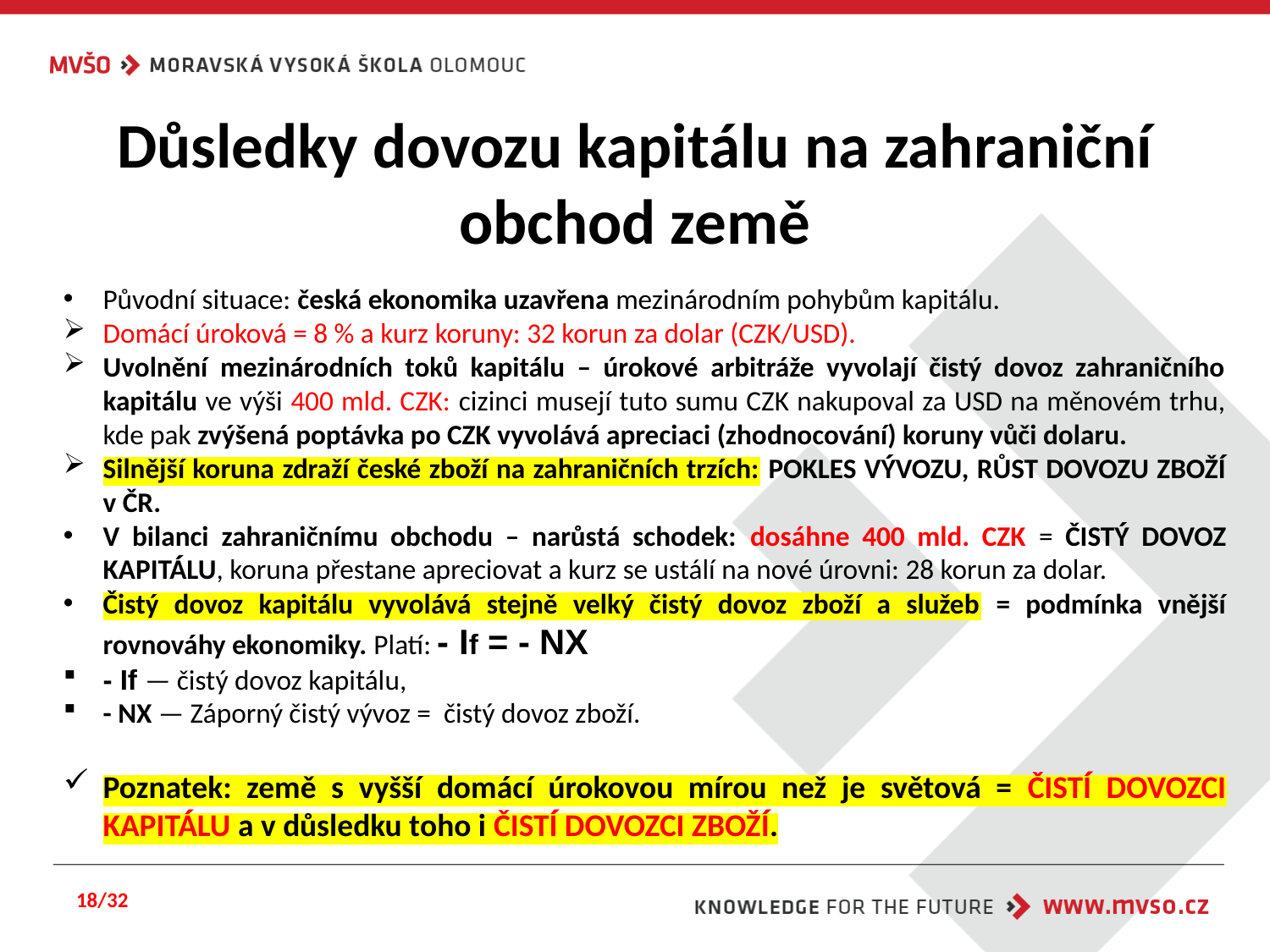

# Důsledky dovozu kapitálu na zahraniční obchod země
Původní situace: česká ekonomika uzavřena mezinárodním pohybům kapitálu.
Domácí úroková = 8 % a kurz koruny: 32 korun za dolar (CZK/USD).
Uvolnění mezinárodních toků kapitálu – úrokové arbitráže vyvolají čistý dovoz zahraničního kapitálu ve výši 400 mld. CZK: cizinci musejí tuto sumu CZK nakupoval za USD na měnovém trhu, kde pak zvýšená poptávka po CZK vyvolává apreciaci (zhodnocování) koruny vůči dolaru.
Silnější koruna zdraží české zboží na zahraničních trzích: POKLES VÝVOZU, RŮST DOVOZU ZBOŽÍ v ČR.
V bilanci zahraničnímu obchodu – narůstá schodek: dosáhne 400 mld. CZK = ČISTÝ DOVOZ KAPITÁLU, koruna přestane apreciovat a kurz se ustálí na nové úrovni: 28 korun za dolar.
Čistý dovoz kapitálu vyvolává stejně velký čistý dovoz zboží a služeb = podmínka vnější rovnováhy ekonomiky. Platí: - If = - NX
- If — čistý dovoz kapitálu,
- NX — Záporný čistý vývoz =  čistý dovoz zboží.

Poznatek: země s vyšší domácí úrokovou mírou než je světová = ČISTÍ DOVOZCI KAPITÁLU a v důsledku toho i ČISTÍ DOVOZCI ZBOŽÍ.

18/32